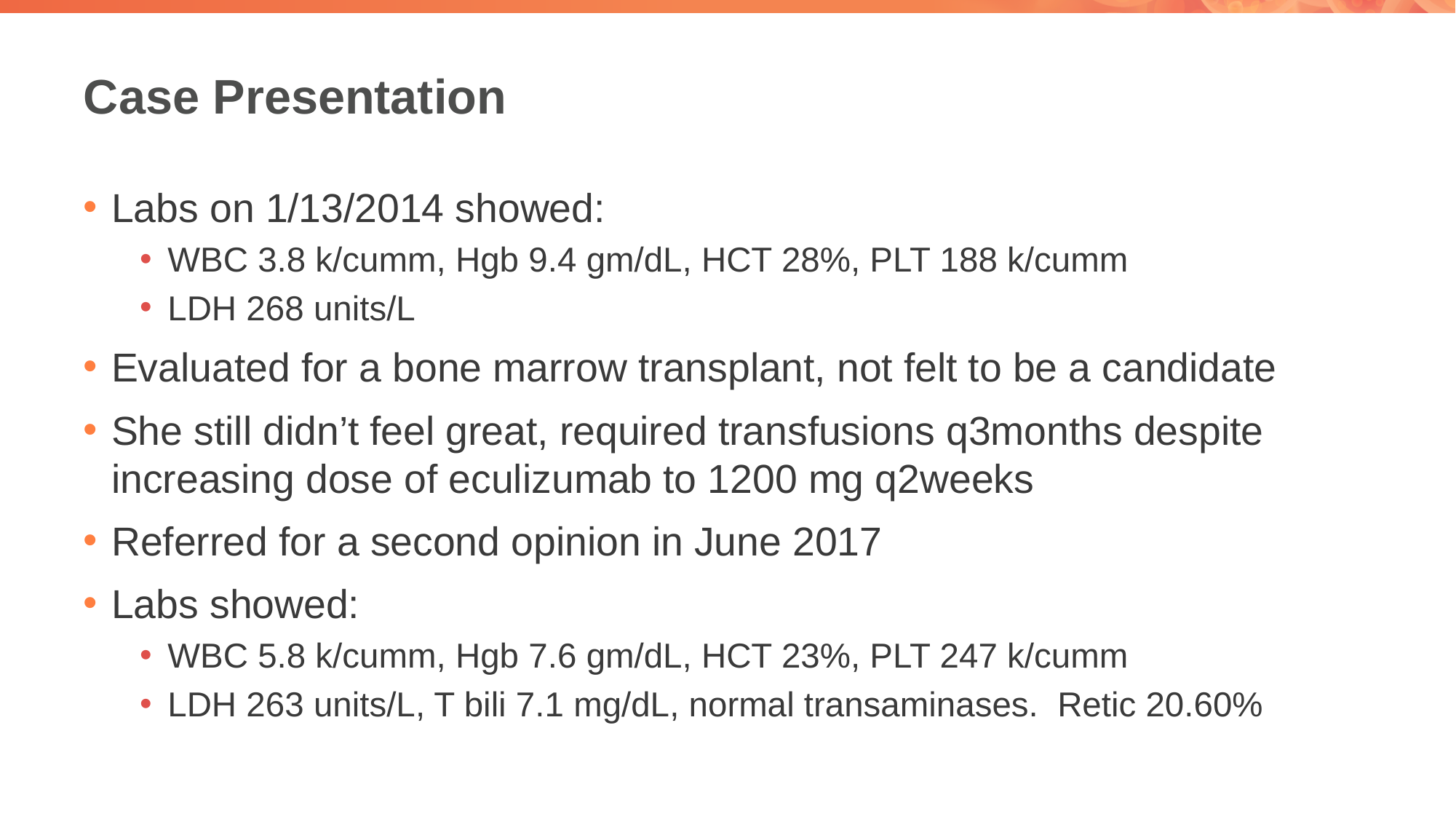

# Case Presentation
Labs on 1/13/2014 showed:
WBC 3.8 k/cumm, Hgb 9.4 gm/dL, HCT 28%, PLT 188 k/cumm
LDH 268 units/L
Evaluated for a bone marrow transplant, not felt to be a candidate
She still didn’t feel great, required transfusions q3months despite increasing dose of eculizumab to 1200 mg q2weeks
Referred for a second opinion in June 2017
Labs showed:
WBC 5.8 k/cumm, Hgb 7.6 gm/dL, HCT 23%, PLT 247 k/cumm
LDH 263 units/L, T bili 7.1 mg/dL, normal transaminases.  Retic 20.60%